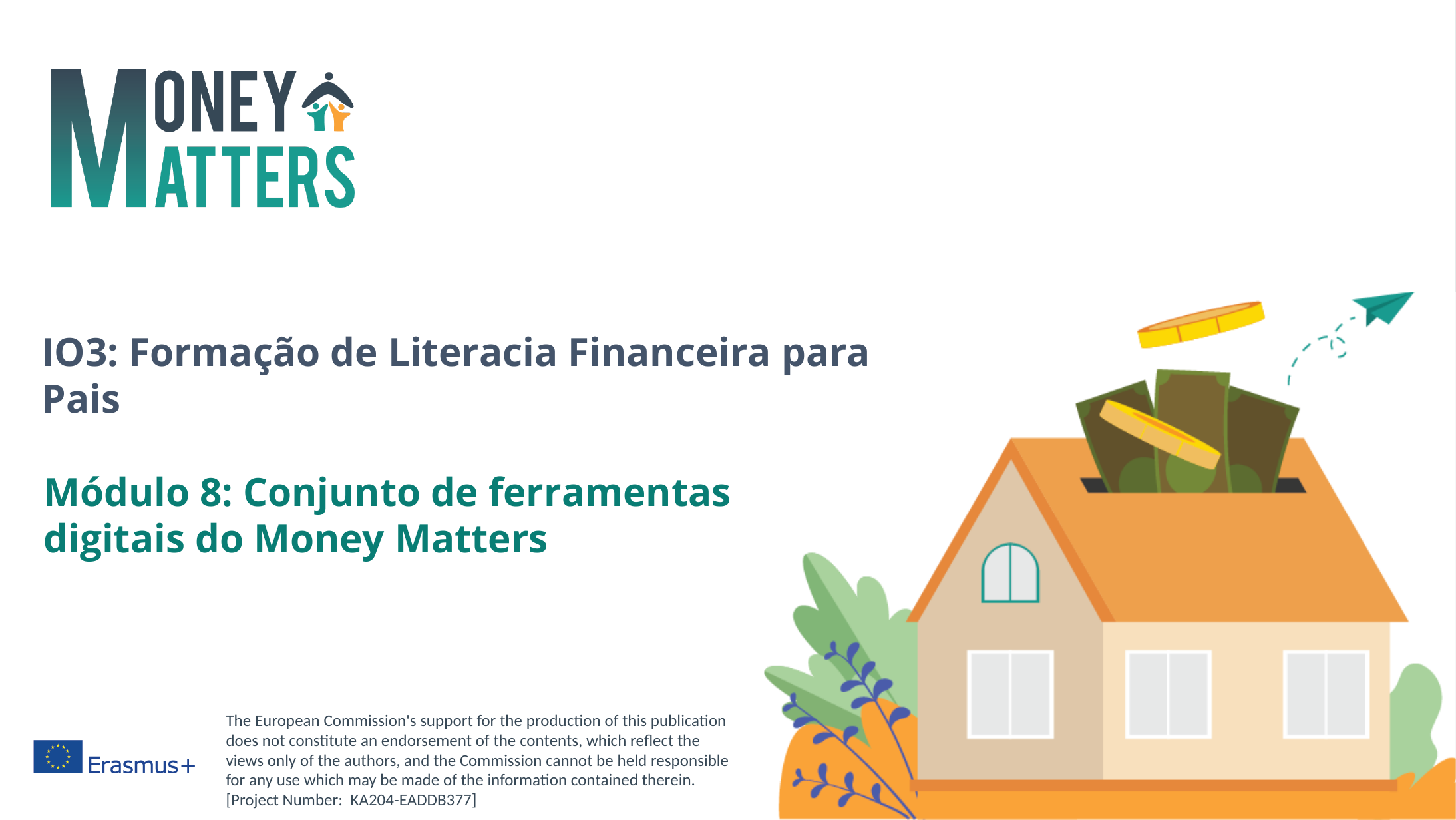

# IO3: Formação de Literacia Financeira para Pais

Módulo 8: Conjunto de ferramentas digitais do Money Matters